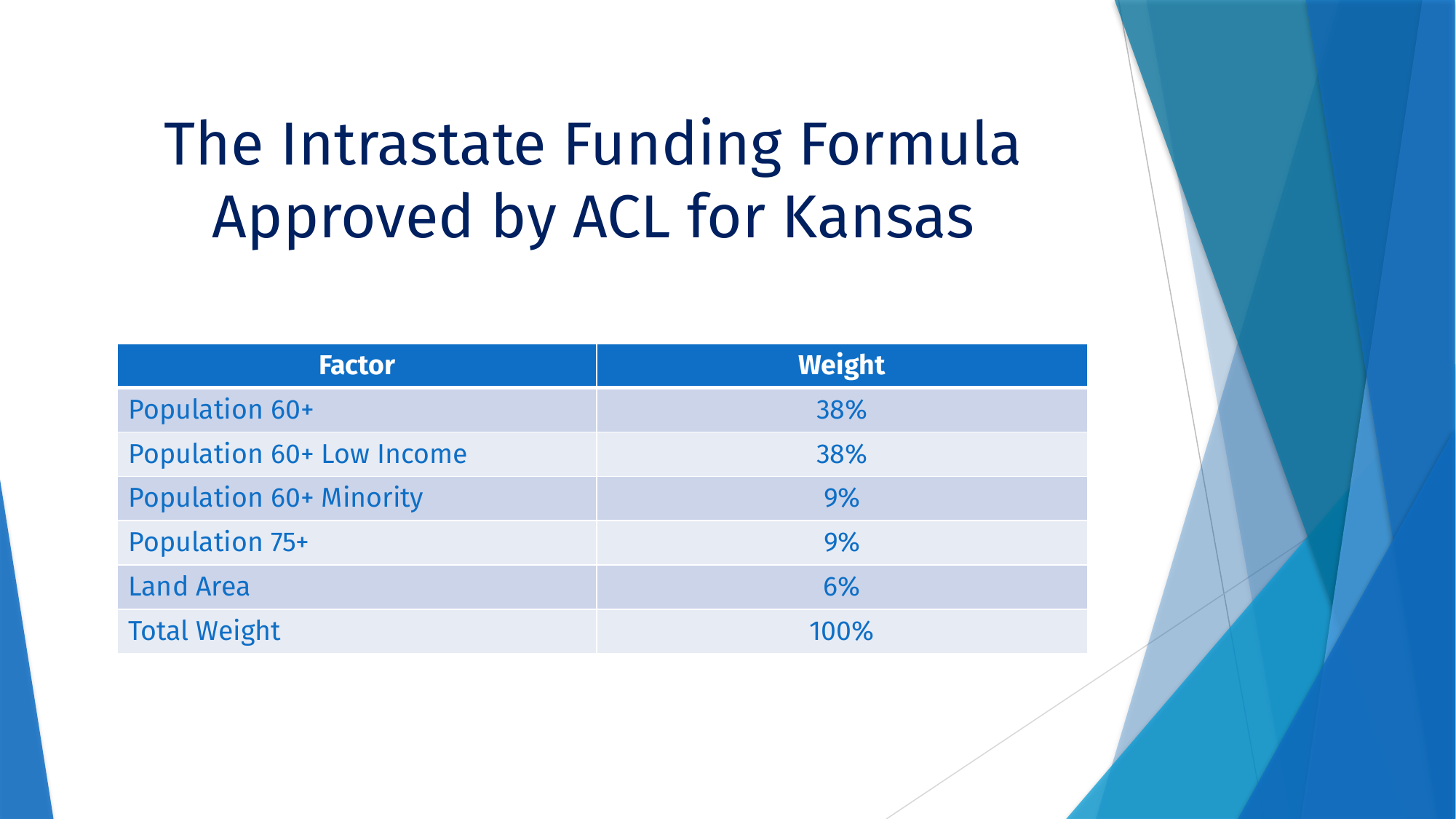

# The Intrastate Funding Formula Approved by ACL for Kansas

| Factor | Weight |
| --- | --- |
| Population 60+ | 38% |
| Population 60+ Low Income | 38% |
| Population 60+ Minority | 9% |
| Population 75+ | 9% |
| Land Area | 6% |
| Total Weight | 100% |